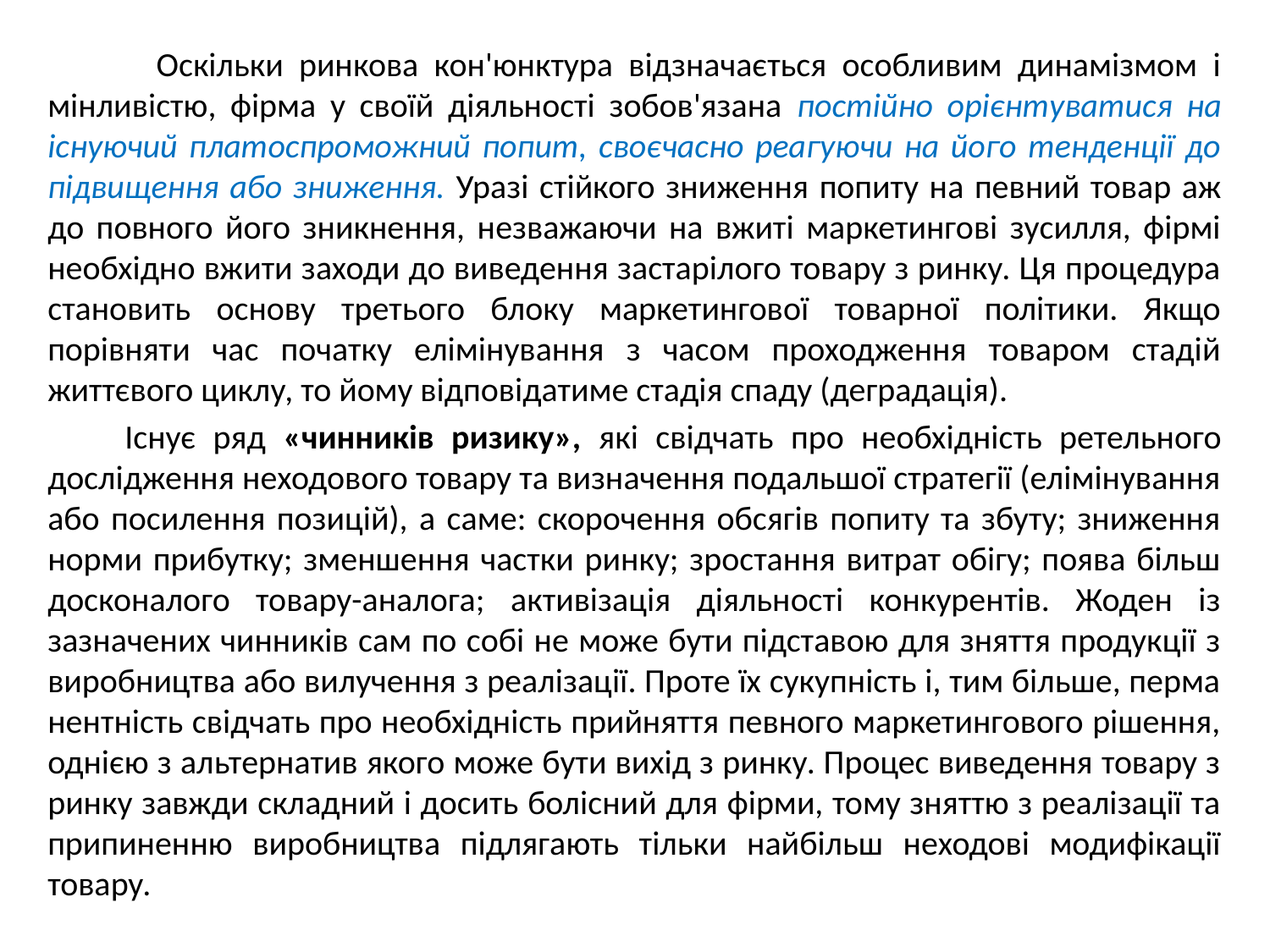

Оскільки ринкова кон'юнктура відзначається особливим динамізмом і мінливістю, фірма у своїй діяльності зобов'язана постійно орієнтуватися на існуючий платоспроможний попит, своєчасно реагуючи на його тенденції до підвищення або зниження. Уразі стійкого зниження попиту на певний товар аж до повного його зникнення, незважаючи на вжиті маркетингові зусилля, фірмі необхідно вжити заходи до виведення застарілого товару з ринку. Ця процедура становить основу третього блоку маркетингової товарної політики. Якщо порівняти час початку елімінування з часом проходження товаром стадій життєвого циклу, то йому відповідатиме стадія спаду (деградація).
     Існує ряд «чинників ризику», які свідчать про необхідність ретельного дослідження неходового товару та визначення подальшої стратегії (елімінування або посилення позицій), а саме: скорочення обсягів попиту та збуту; зниження норми прибутку; зменшення частки ринку; зростання витрат обігу; поява більш досконалого товару-аналога; активізація діяльності конкурентів. Жоден із зазначених чинників сам по собі не може бути підставою для зняття продукції з виробництва або вилучення з реалізації. Проте їх сукупність і, тим більше, перма­нентність свідчать про необхідність прийняття певного маркетингового рішення, однією з альтернатив якого може бути вихід з ринку. Процес виведення товару з ринку завжди складний і досить болісний для фірми, тому зняттю з реалізації та припиненню виробництва підлягають тільки найбільш неходові модифікації товару.